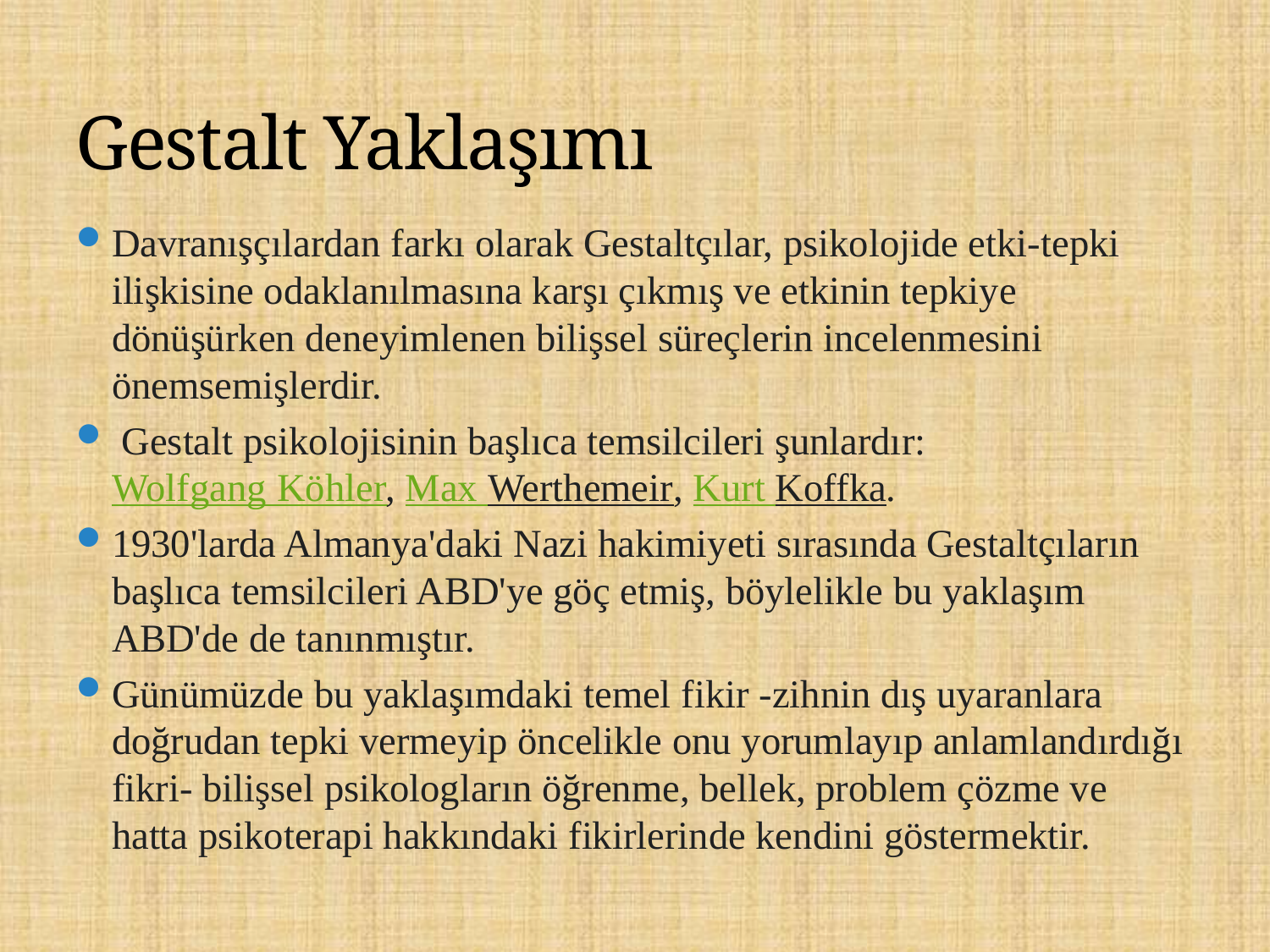

# Gestalt Yaklaşımı
Davranışçılardan farkı olarak Gestaltçılar, psikolojide etki-tepki ilişkisine odaklanılmasına karşı çıkmış ve etkinin tepkiye dönüşürken deneyimlenen bilişsel süreçlerin incelenmesini önemsemişlerdir.
 Gestalt psikolojisinin başlıca temsilcileri şunlardır: Wolfgang Köhler, Max Werthemeir, Kurt Koffka.
1930'larda Almanya'daki Nazi hakimiyeti sırasında Gestaltçıların başlıca temsilcileri ABD'ye göç etmiş, böylelikle bu yaklaşım ABD'de de tanınmıştır.
Günümüzde bu yaklaşımdaki temel fikir -zihnin dış uyaranlara doğrudan tepki vermeyip öncelikle onu yorumlayıp anlamlandırdığı fikri- bilişsel psikologların öğrenme, bellek, problem çözme ve hatta psikoterapi hakkındaki fikirlerinde kendini göstermektir.